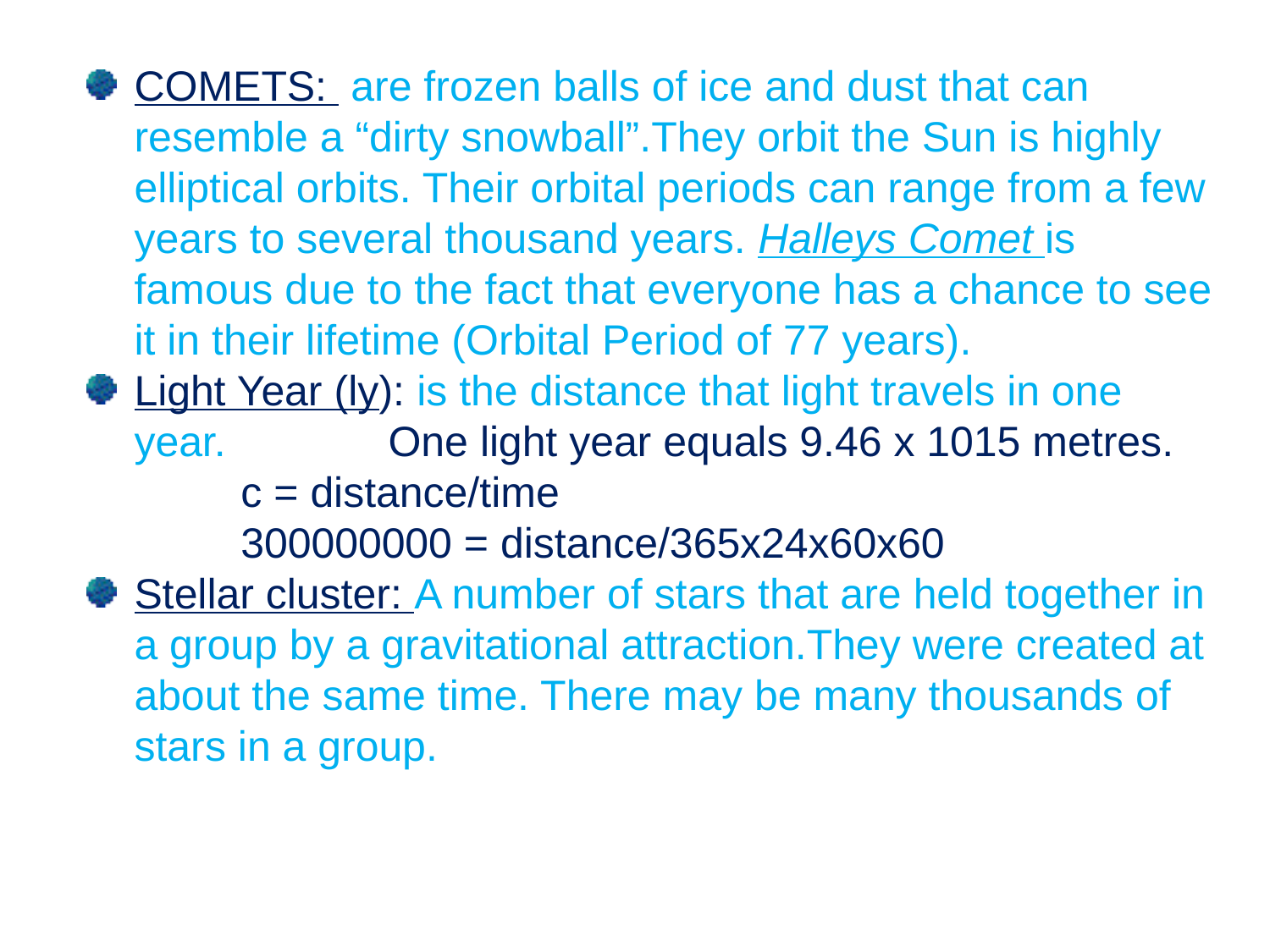

COMETS:  are frozen balls of ice and dust that can resemble a “dirty snowball”.They orbit the Sun is highly elliptical orbits. Their orbital periods can range from a few years to several thousand years. Halleys Comet is famous due to the fact that everyone has a chance to see it in their lifetime (Orbital Period of 77 years).
Light Year (ly): is the distance that light travels in one year.      	One light year equals 9.46 x 1015 metres.
             c = distance/time
             300000000 = distance/365x24x60x60
Stellar cluster: A number of stars that are held together in a group by a gravitational attraction.They were created at about the same time. There may be many thousands of stars in a group.